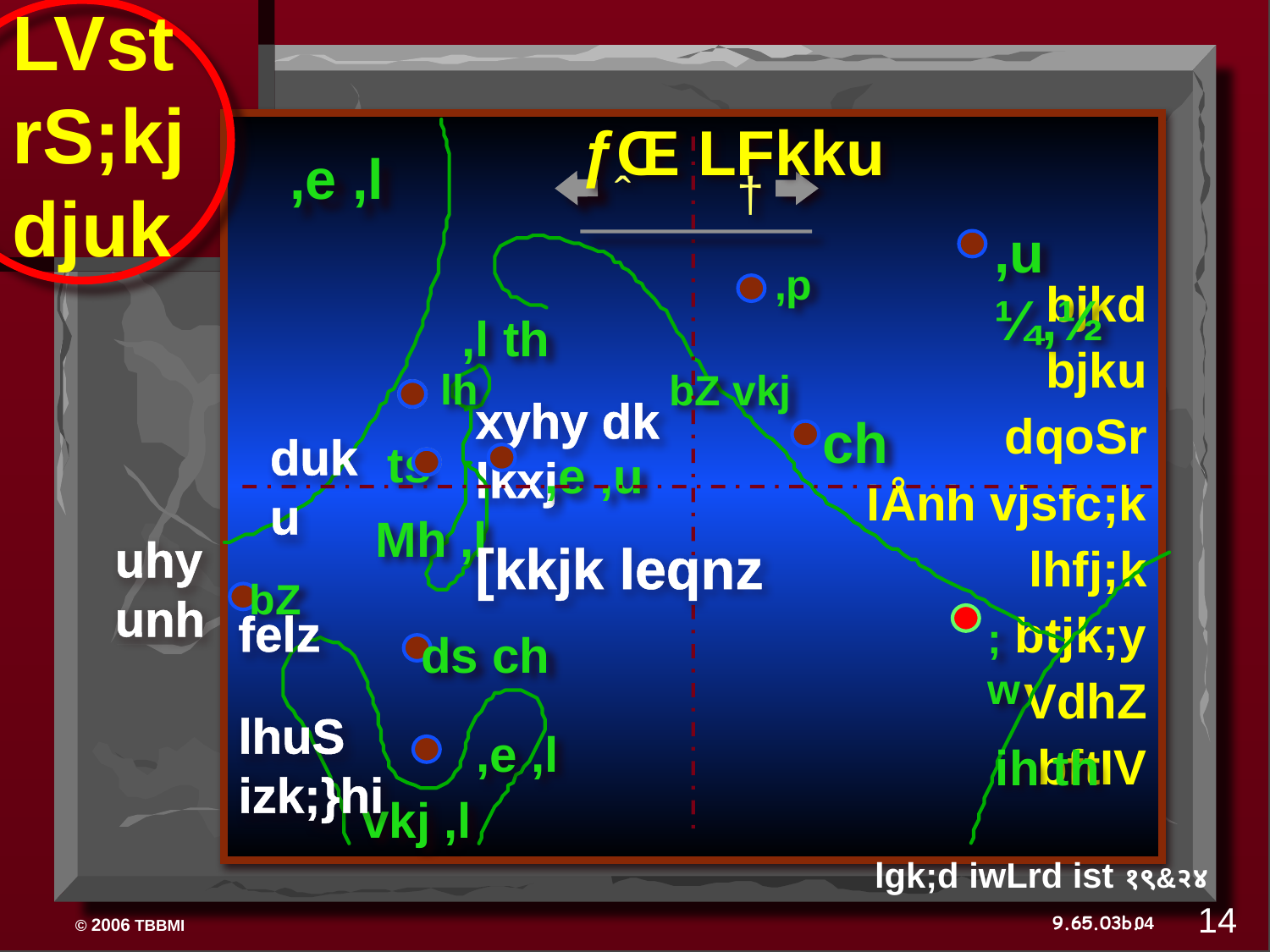

LVst
rS;kj
djuk

ƒŒ LFkku

,e ,l

ˆ
†

,u ¼,½

,p

bjkd
bjku
dqoSr
lÅnh vjsfc;k
lhfj;k
btjk;y
VdhZ
bftIV
,l th

lh
bZ vkj

xyhy dk lkxj
ch

duku

ts
,e ,u

Mh ,l
uhy unh
[kkjk leqnz

bZ

felz

;w

ds ch

lhuS izk;}hi
,e ,l
ih th

vkj ,l
lgk;d iwLrd ist १९&२४
14
04